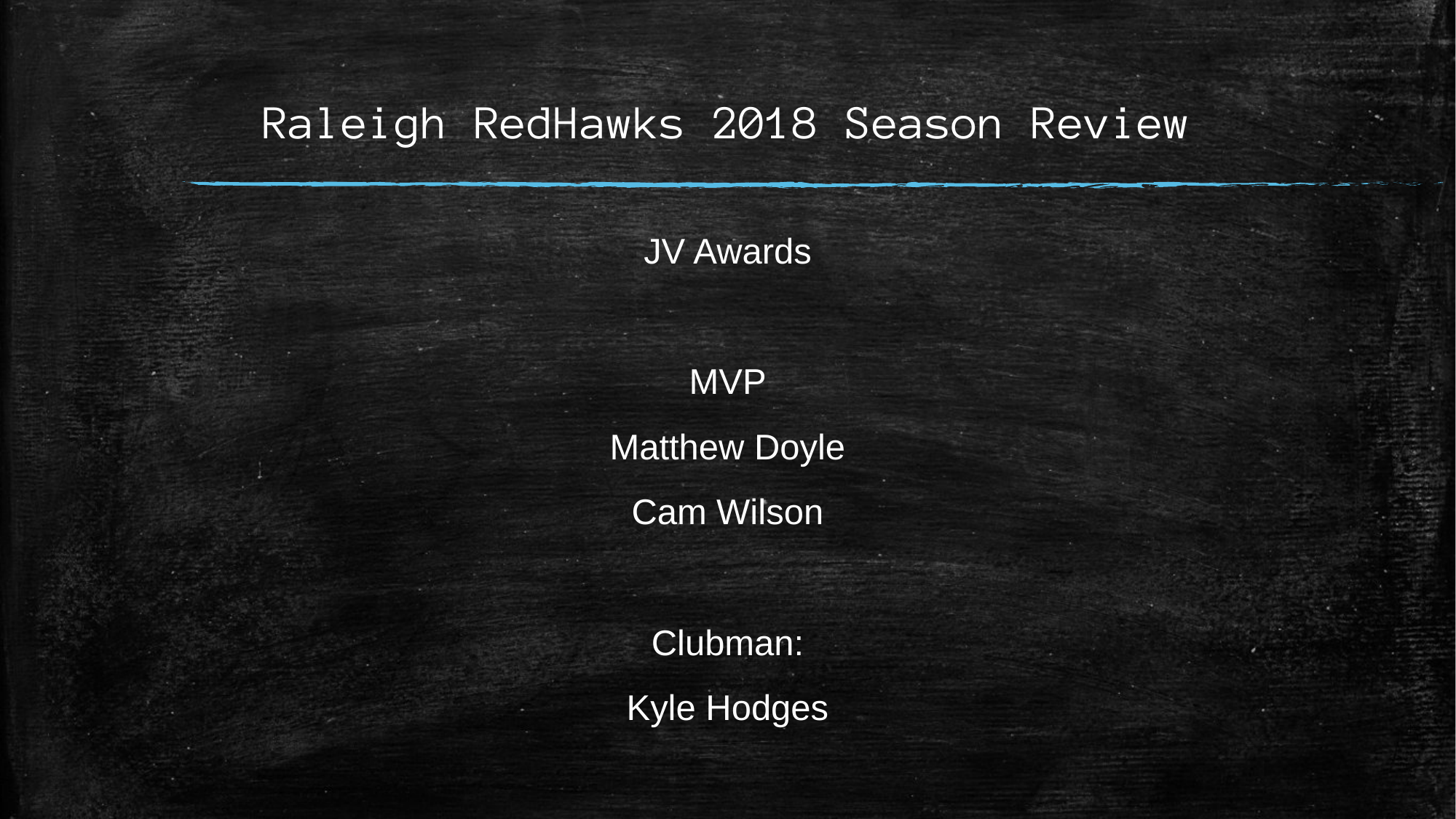

# Raleigh RedHawks 2018 Season Review
JV Awards

MVP
Matthew Doyle
Cam Wilson

Clubman:
Kyle Hodges